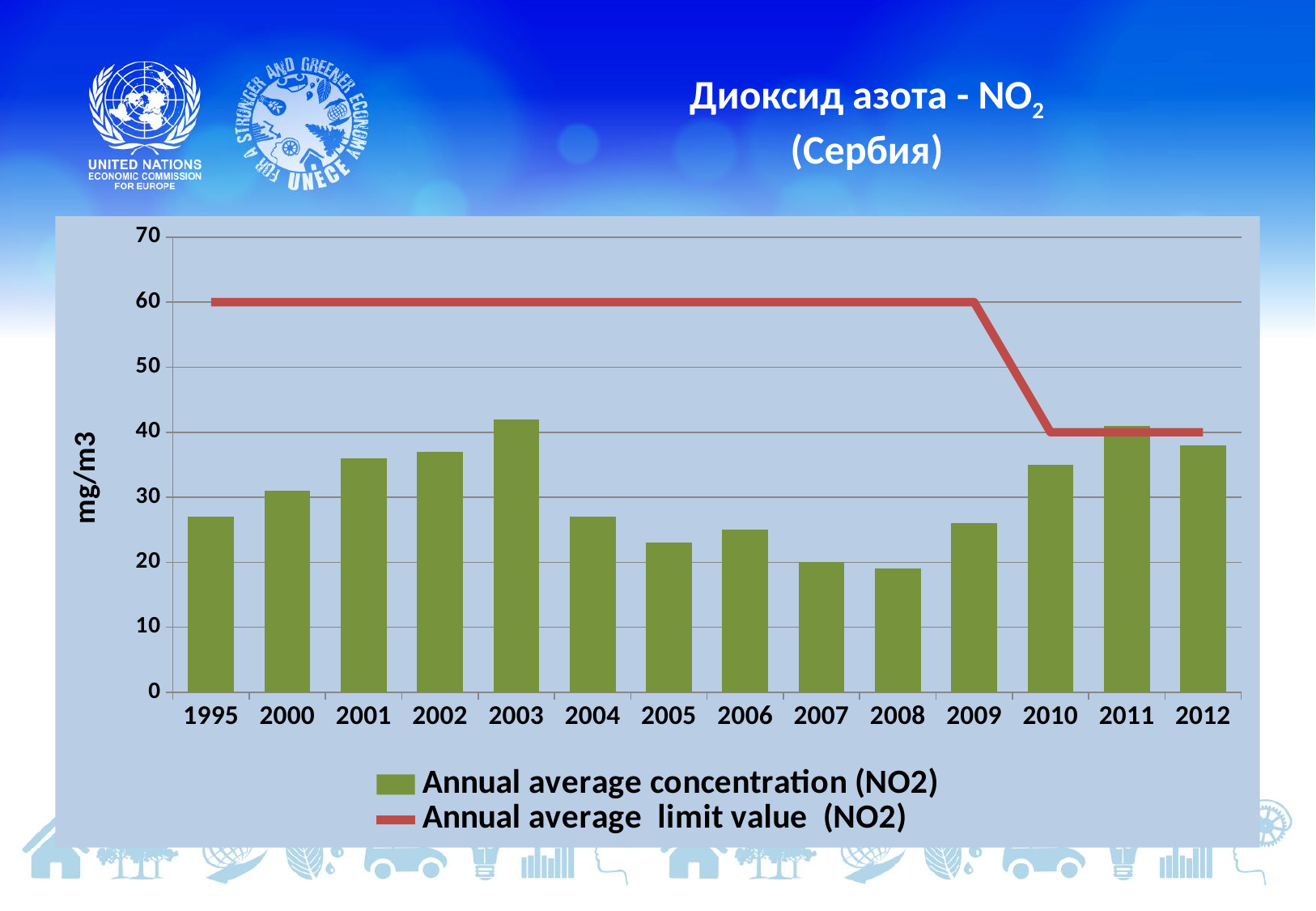

# Диоксид азота - NO2 (Сербия)

### Chart

| Category | Annual average concentration (NO2) | Annual average  limit value  (NO2) |
|---|---|---|
| 1995 | 27.0 | 60.0 |
| 2000 | 31.0 | 60.0 |
| 2001 | 36.0 | 60.0 |
| 2002 | 37.0 | 60.0 |
| 2003 | 42.0 | 60.0 |
| 2004 | 27.0 | 60.0 |
| 2005 | 23.0 | 60.0 |
| 2006 | 25.0 | 60.0 |
| 2007 | 20.0 | 60.0 |
| 2008 | 19.0 | 60.0 |
| 2009 | 26.0 | 60.0 |
| 2010 | 35.0 | 40.0 |
| 2011 | 41.0 | 40.0 |
| 2012 | 38.0 | 40.0 |